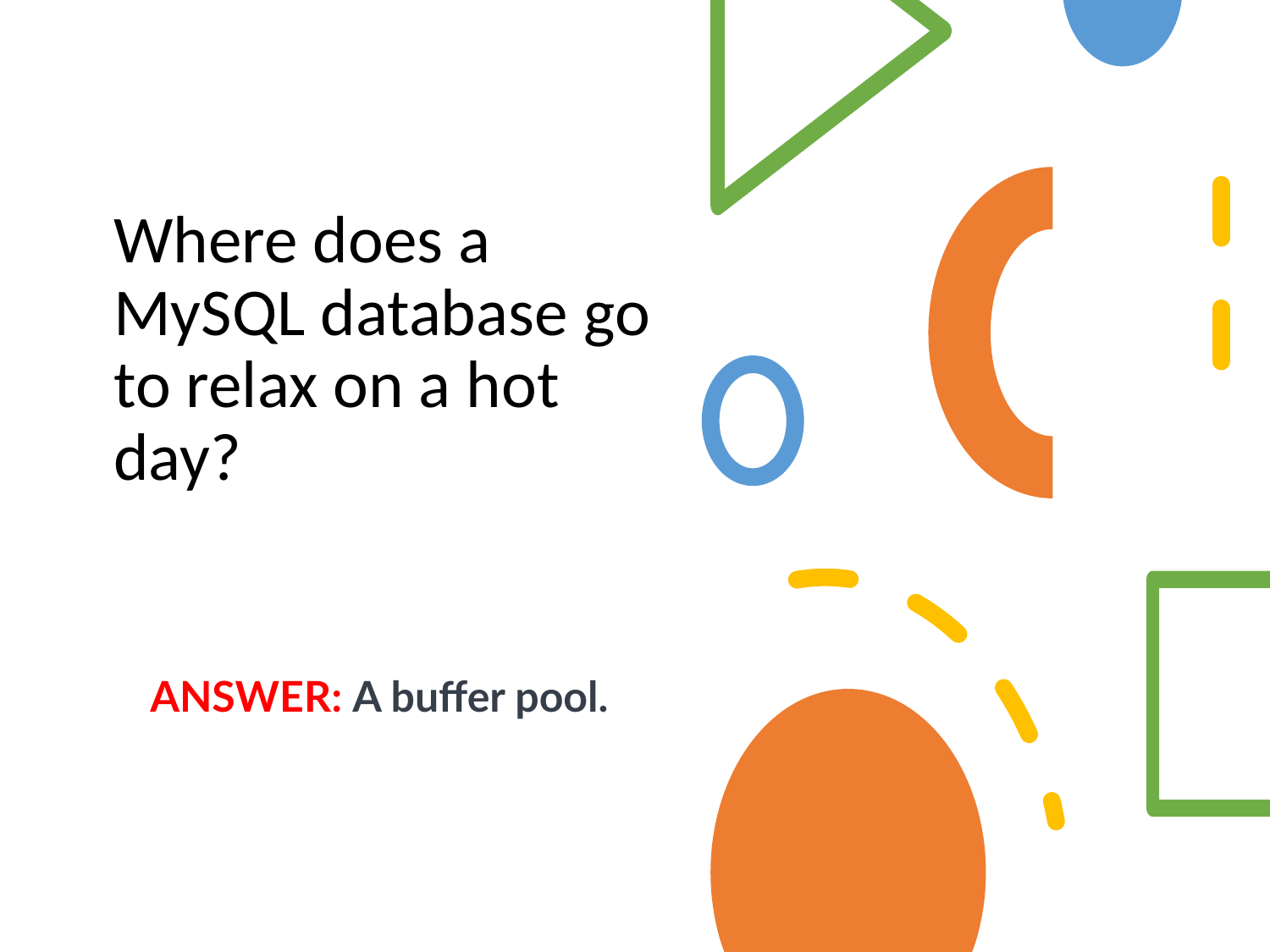

Where does a MySQL database go to relax on a hot day?

ANSWER: A buffer pool.